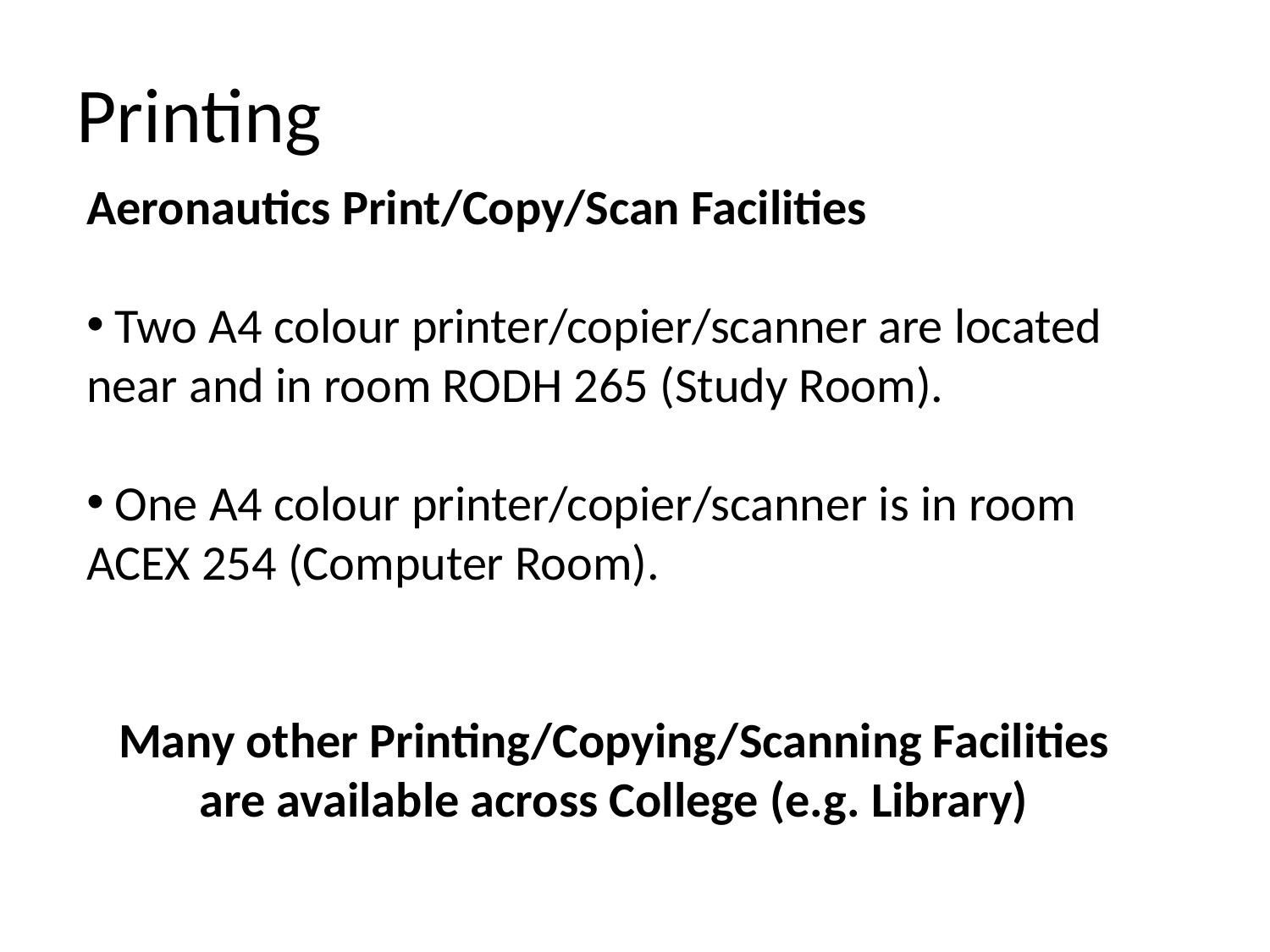

Printing
Aeronautics Print/Copy/Scan Facilities

 Two A4 colour printer/copier/scanner are located near and in room RODH 265 (Study Room).

 One A4 colour printer/copier/scanner is in room ACEX 254 (Computer Room).

Many other Printing/Copying/Scanning Facilities are available across College (e.g. Library)